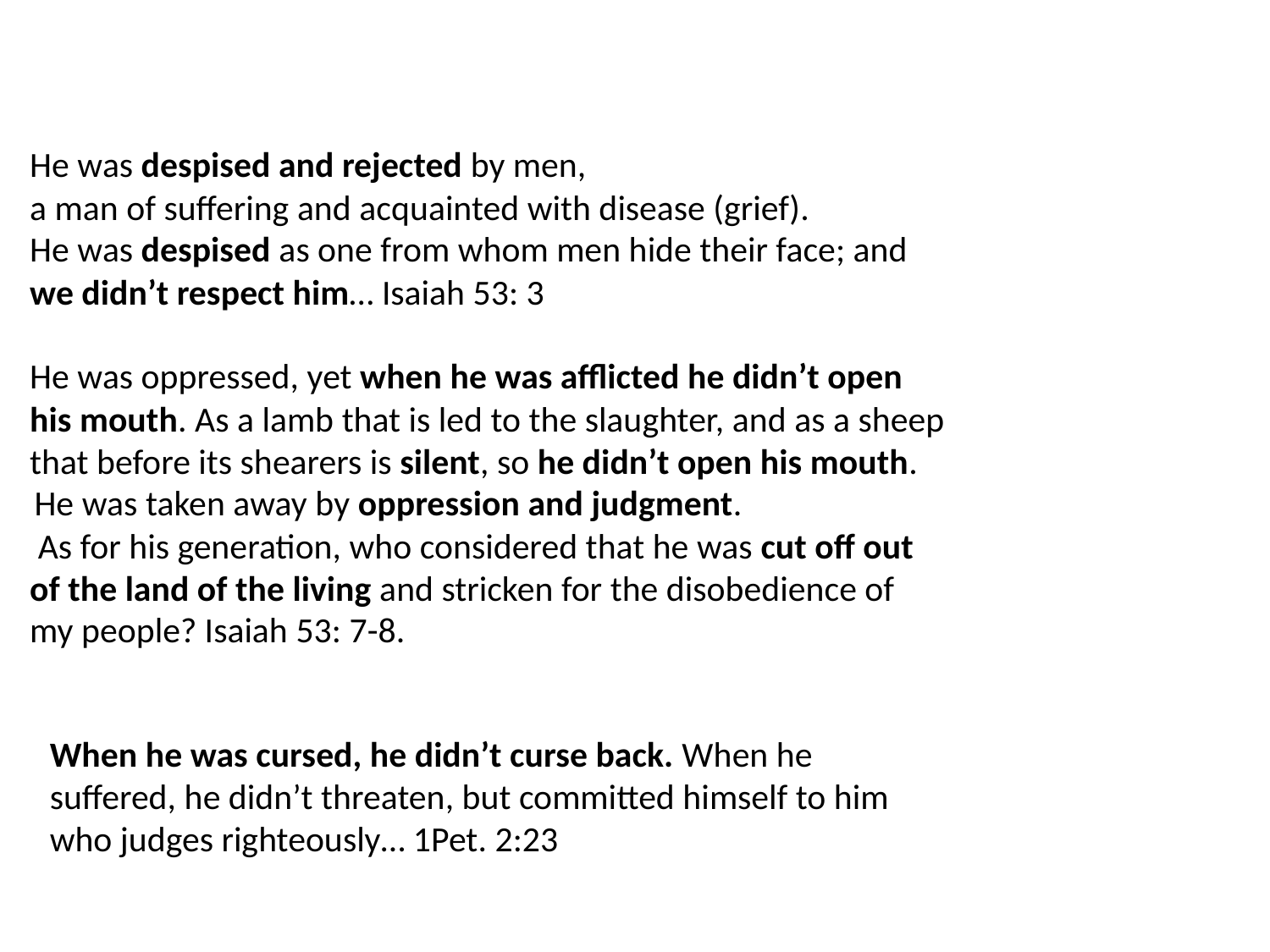

He was despised and rejected by men,
a man of suffering and acquainted with disease (grief).
He was despised as one from whom men hide their face; and we didn’t respect him… Isaiah 53: 3

He was oppressed, yet when he was afflicted he didn’t open his mouth. As a lamb that is led to the slaughter, and as a sheep that before its shearers is silent, so he didn’t open his mouth.
 He was taken away by oppression and judgment.
 As for his generation, who considered that he was cut off out of the land of the living and stricken for the disobedience of my people? Isaiah 53: 7-8.
When he was cursed, he didn’t curse back. When he suffered, he didn’t threaten, but committed himself to him who judges righteously… 1Pet. 2:23